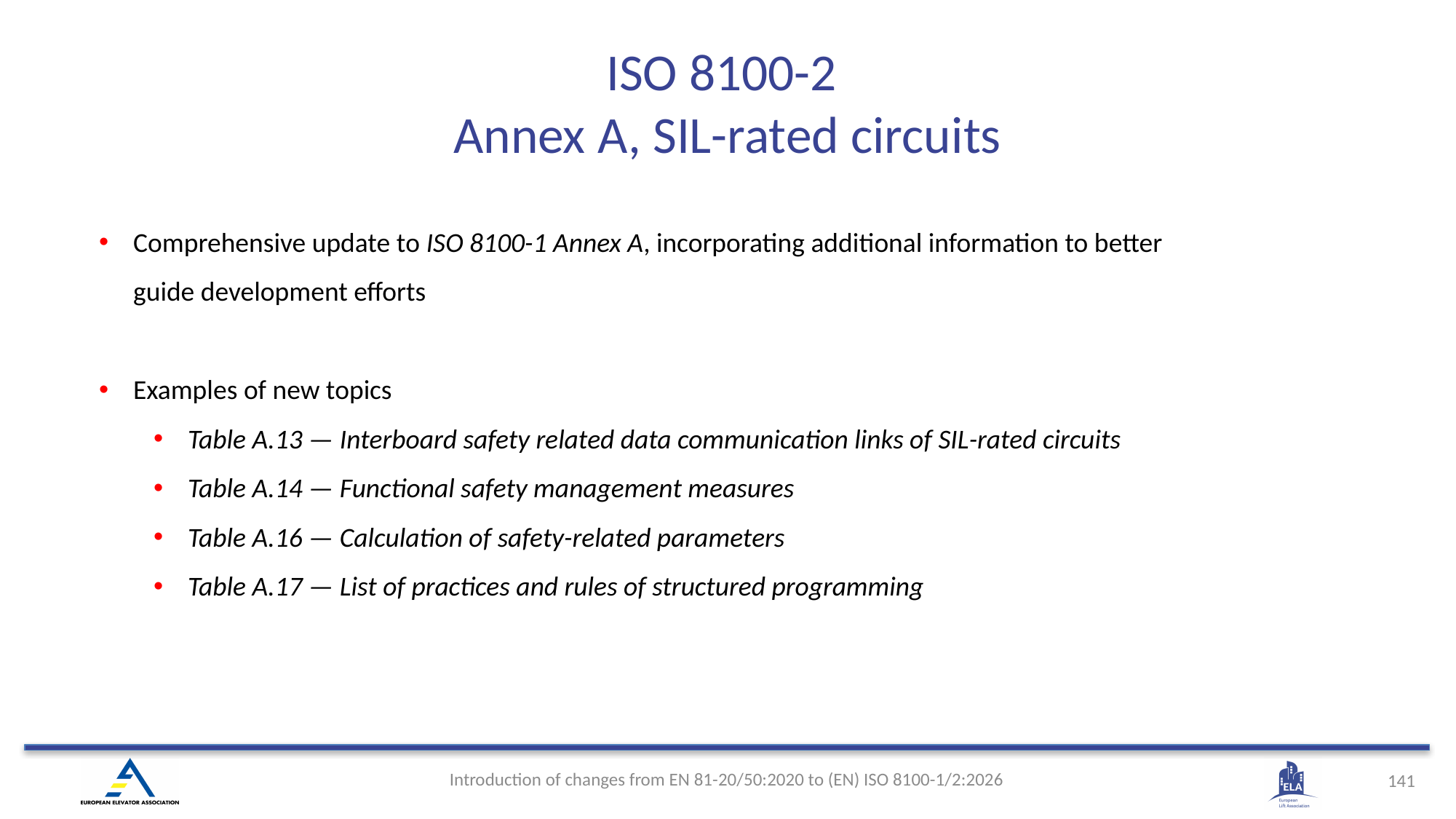

# ISO 8100-2 Annex A, SIL-rated circuits
Comprehensive update to ISO 8100-1 Annex A, incorporating additional information to better guide development efforts

Examples of new topics
Table A.13 — Interboard safety related data communication links of SIL-rated circuits
Table A.14 — Functional safety management measures
Table A.16 — Calculation of safety-related parameters
Table A.17 — List of practices and rules of structured programming